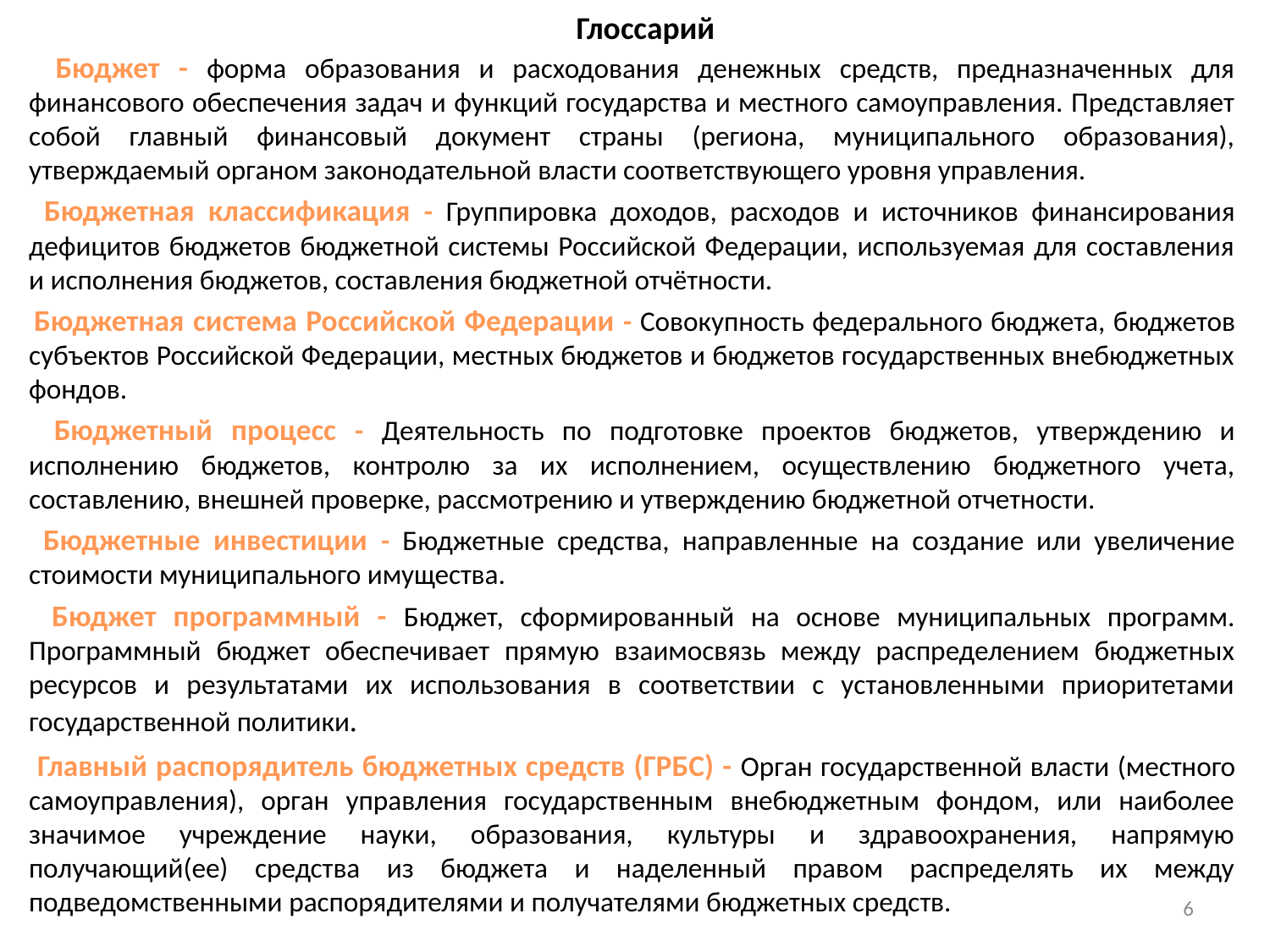

Бюджет - форма образования и расходования денежных средств, предназначенных для финансового обеспечения задач и функций государства и местного самоуправления. Представляет собой главный финансовый документ страны (региона, муниципального образования), утверждаемый органом законодательной власти соответствующего уровня управления.
  Бюджетная классификация - Группировка доходов, расходов и источников финансирования дефицитов бюджетов бюджетной системы Российской Федерации, используемая для составления и исполнения бюджетов, составления бюджетной отчётности.
  Бюджетная система Российской Федерации - Совокупность федерального бюджета, бюджетов субъектов Российской Федерации, местных бюджетов и бюджетов государственных внебюджетных фондов.
  Бюджетный процесс - Деятельность по подготовке проектов бюджетов, утверждению и исполнению бюджетов, контролю за их исполнением, осуществлению бюджетного учета, составлению, внешней проверке, рассмотрению и утверждению бюджетной отчетности.
  Бюджетные инвестиции - Бюджетные средства, направленные на создание или увеличение стоимости муниципального имущества.
  Бюджет программный - Бюджет, сформированный на основе муниципальных программ. Программный бюджет обеспечивает прямую взаимосвязь между распределением бюджетных ресурсов и результатами их использования в соответствии с установленными приоритетами государственной политики.
  Главный распорядитель бюджетных средств (ГРБС) - Орган государственной власти (местного самоуправления), орган управления государственным внебюджетным фондом, или наиболее значимое учреждение науки, образования, культуры и здравоохранения, напрямую получающий(ее) средства из бюджета и наделенный правом распределять их между подведомственными распорядителями и получателями бюджетных средств.

       Дефицит бюджета - превышение расходов бюджета над его доходами.
       Профицит бюджета - превышение доходов бюджета над его расходами.
       Межбюджетные трансферты— средства, предоставляемые одним бюджетом бюджетной системы Российской Федерации другому бюджету бюджетной системы Российской Федерации.
       Иные межбюджетные трансферты— это целевые трансферты, представление на осуществление части полномочий по решению вопросов регионального (местного) значения в соответствии с заключенными соглашениями.
       Субсидии— межбюджетные трансферты, предоставляемые в целях софинансирования расходных обязательств, возникающих при выполнении полномочий.

# Глоссарий
6